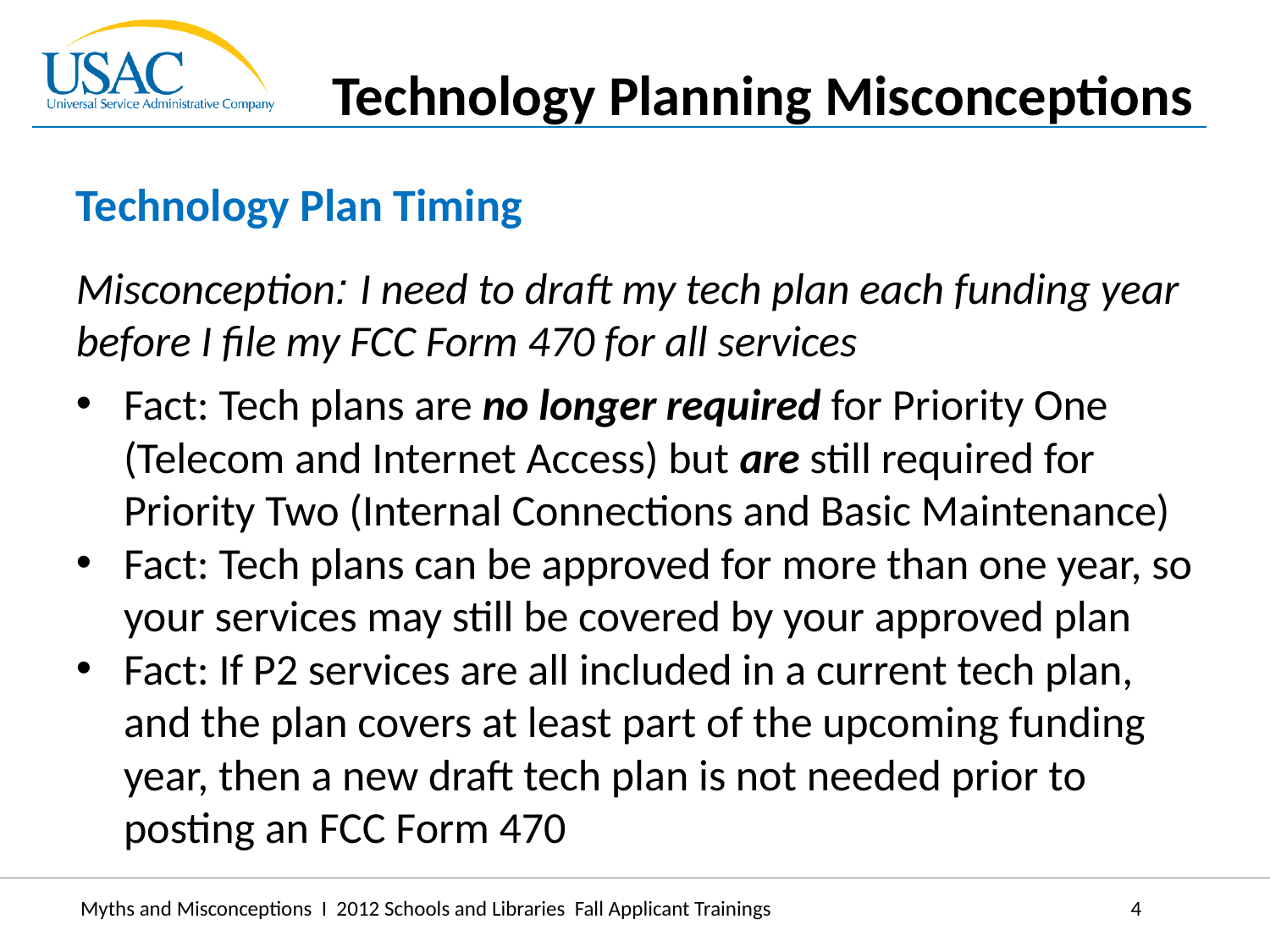

Technology Planning Misconceptions
Technology Plan Timing
Misconception: I need to draft my tech plan each funding year before I file my FCC Form 470 for all services
Fact: Tech plans are no longer required for Priority One (Telecom and Internet Access) but are still required for Priority Two (Internal Connections and Basic Maintenance)
Fact: Tech plans can be approved for more than one year, so your services may still be covered by your approved plan
Fact: If P2 services are all included in a current tech plan, and the plan covers at least part of the upcoming funding year, then a new draft tech plan is not needed prior to posting an FCC Form 470